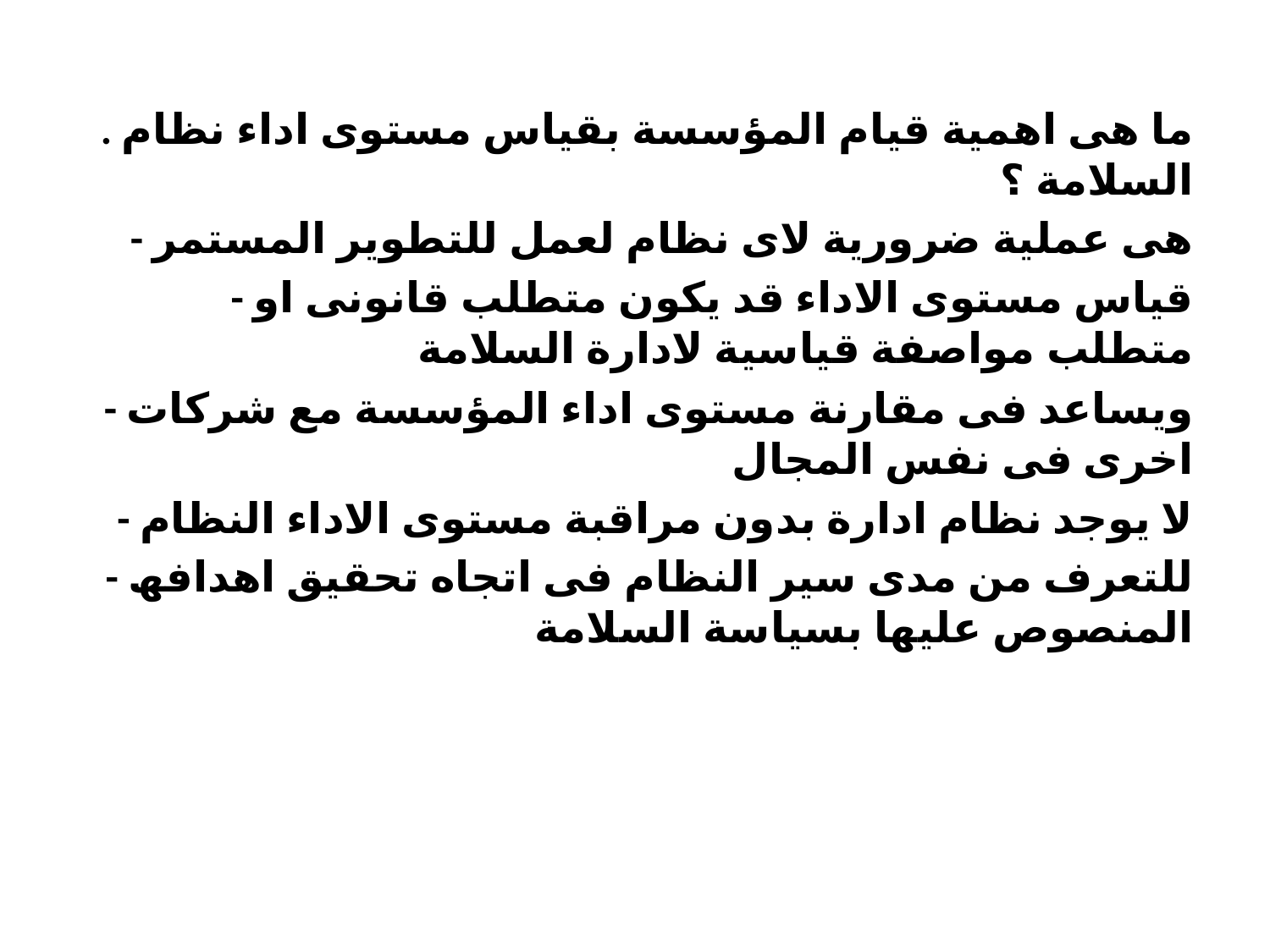

. ما ھى اھمیة قیام المؤسسة بقیاس مستوى اداء نظام السلامة ؟
- ھى عملیة ضروریة لاى نظام لعمل للتطویر المستمر
- قیاس مستوى الاداء قد یكون متطلب قانونى او متطلب مواصفة قیاسیة لادارة السلامة
- ویساعد فى مقارنة مستوى اداء المؤسسة مع شركات اخرى فى نفس المجال
- لا یوجد نظام ادارة بدون مراقبة مستوى الاداء النظام
- للتعرف من مدى سیر النظام فى اتجاه تحقیق اھدافھ المنصوص علیھا بسیاسة السلامة